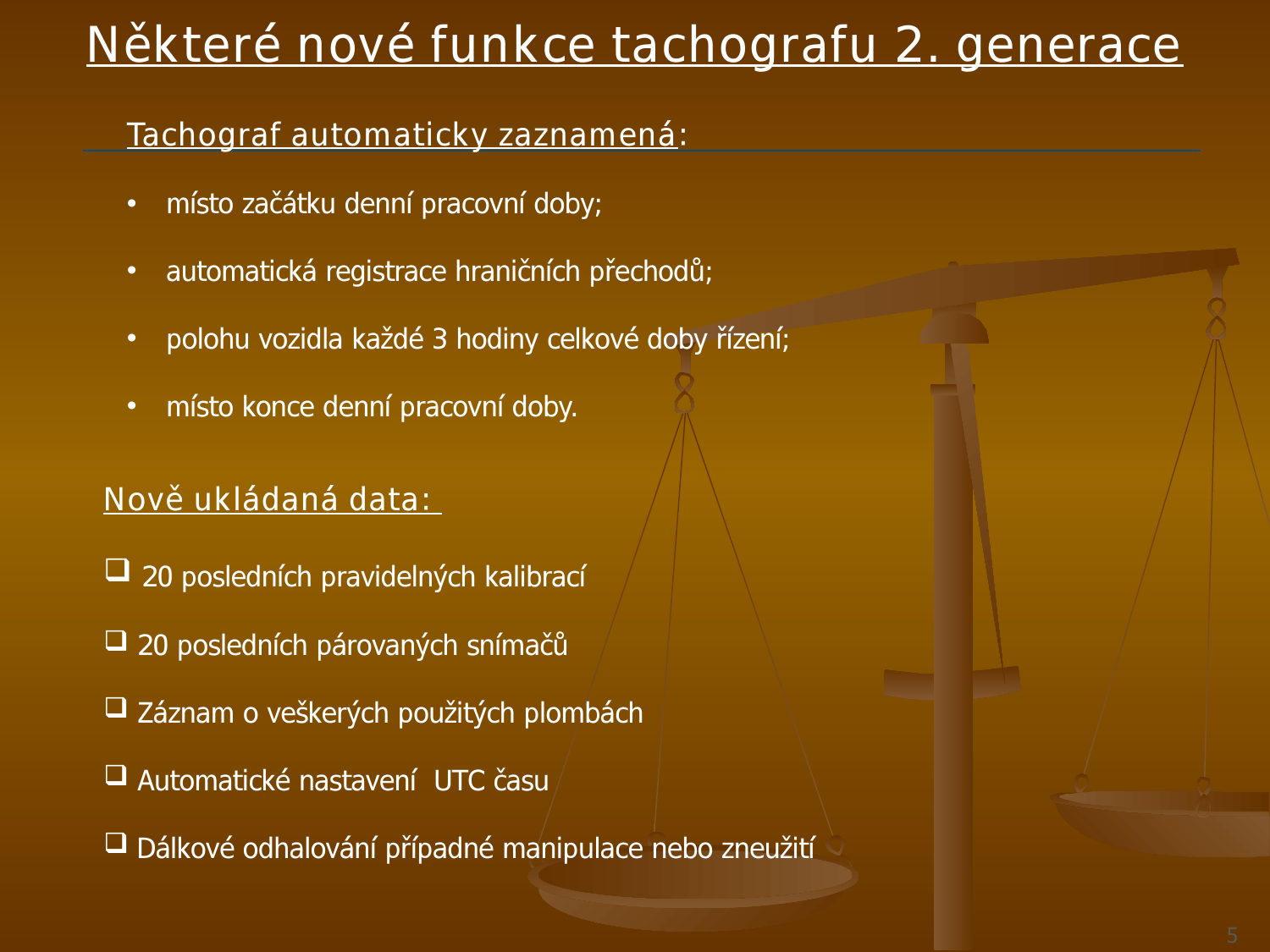

Některé nové funkce tachografu 2. generace
Tachograf automaticky zaznamená:

místo začátku denní pracovní doby;

automatická registrace hraničních přechodů;

polohu vozidla každé 3 hodiny celkové doby řízení;

místo konce denní pracovní doby.

Nově ukládaná data:

 20 posledních pravidelných kalibrací

 20 posledních párovaných snímačů

 Záznam o veškerých použitých plombách

 Automatické nastavení  UTC času

 Dálkové odhalování případné manipulace nebo zneužití

5